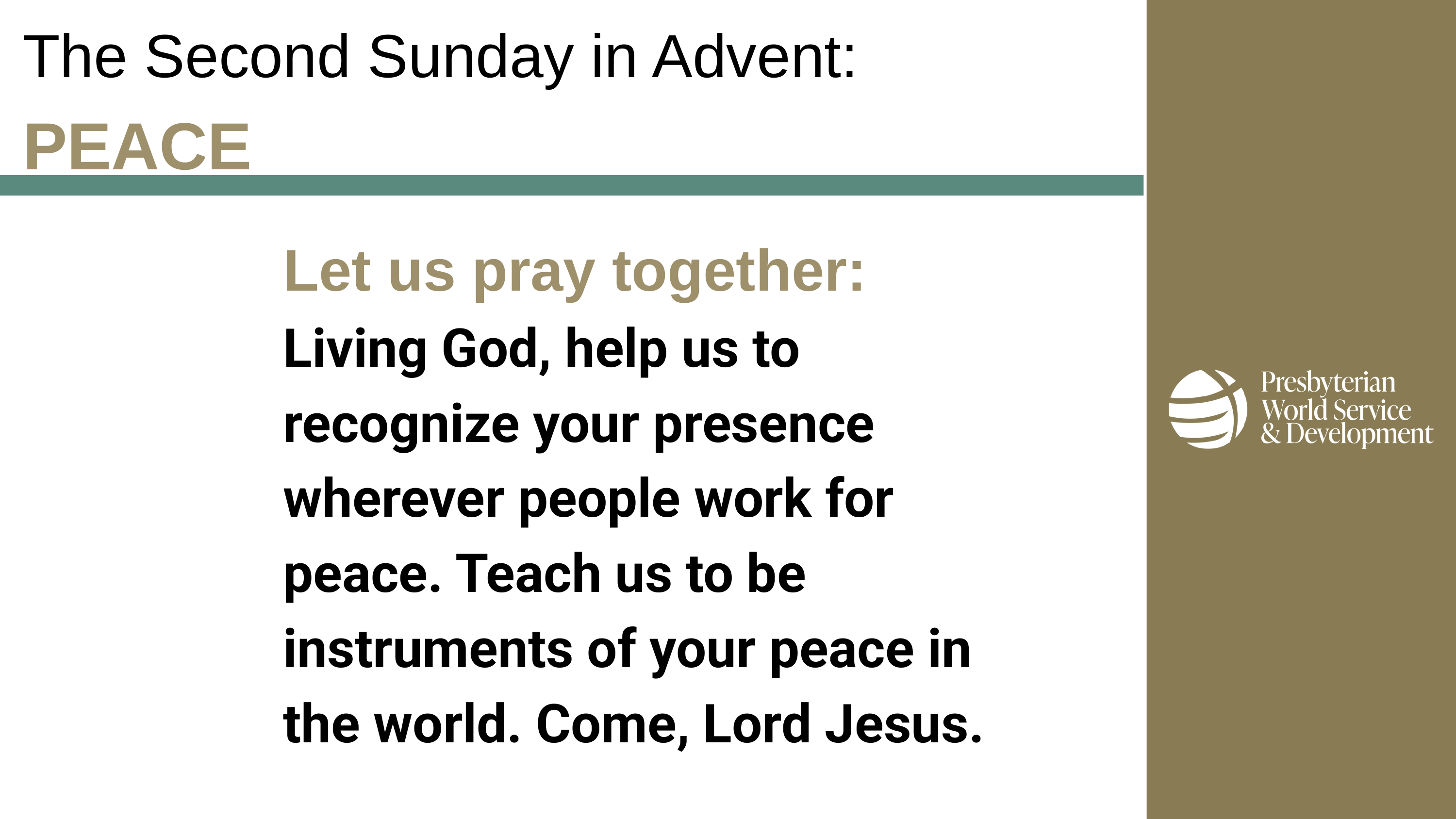

The Second Sunday in Advent:
PEACE

Let us pray together:
Living God, help us to recognize your presence wherever people work for peace. Teach us to be instruments of your peace in the world. Come, Lord Jesus.